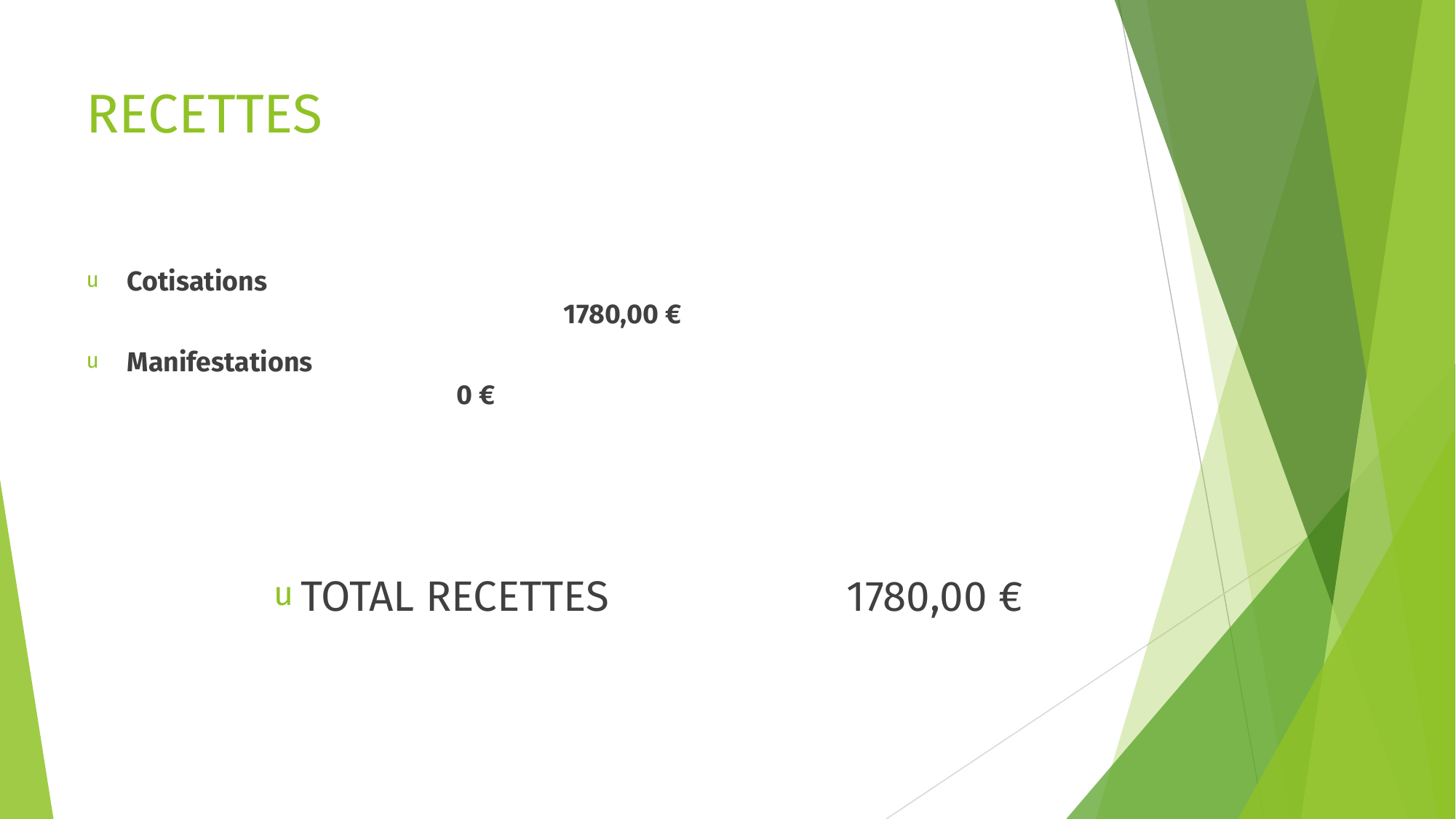

# RECETTES
Cotisations											1780,00 €
Manifestations									                 0 €

TOTAL RECETTES			1780,00 €